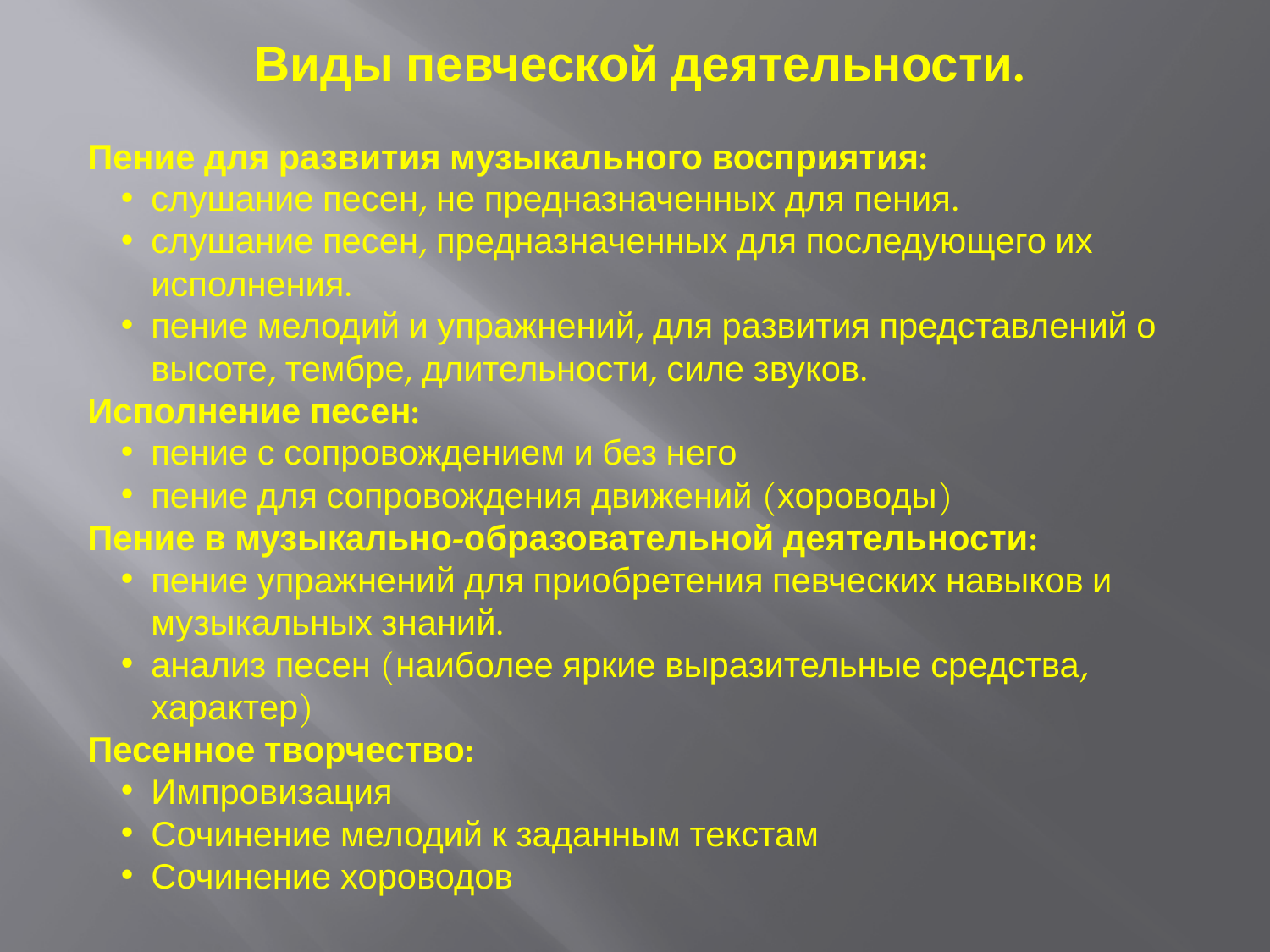

Виды певческой деятельности.

Пение для развития музыкального восприятия:
слушание песен, не предназначенных для пения.
слушание песен, предназначенных для последующего их исполнения.
пение мелодий и упражнений, для развития представлений о высоте, тембре, длительности, силе звуков.
Исполнение песен:
пение с сопровождением и без него
пение для сопровождения движений (хороводы)
Пение в музыкально-образовательной деятельности:
пение упражнений для приобретения певческих навыков и музыкальных знаний.
анализ песен (наиболее яркие выразительные средства, характер)
Песенное творчество:
Импровизация
Сочинение мелодий к заданным текстам
Сочинение хороводов